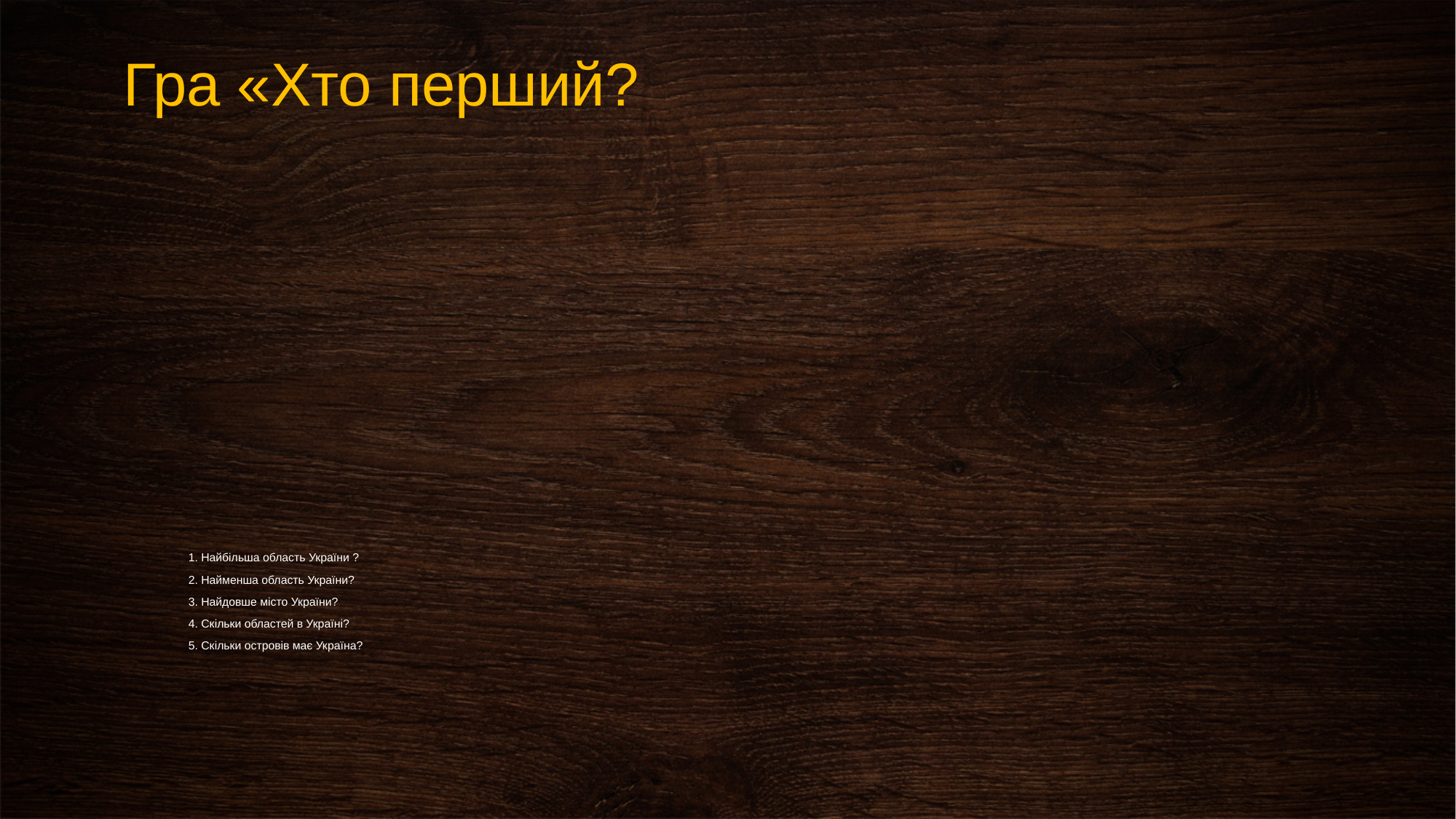

Гра «Хто перший?
# 1. Найбільша область України ? 2. Найменша область України? 3. Найдовше місто України? 4. Скільки областей в Україні? 5. Скільки островів має Україна?